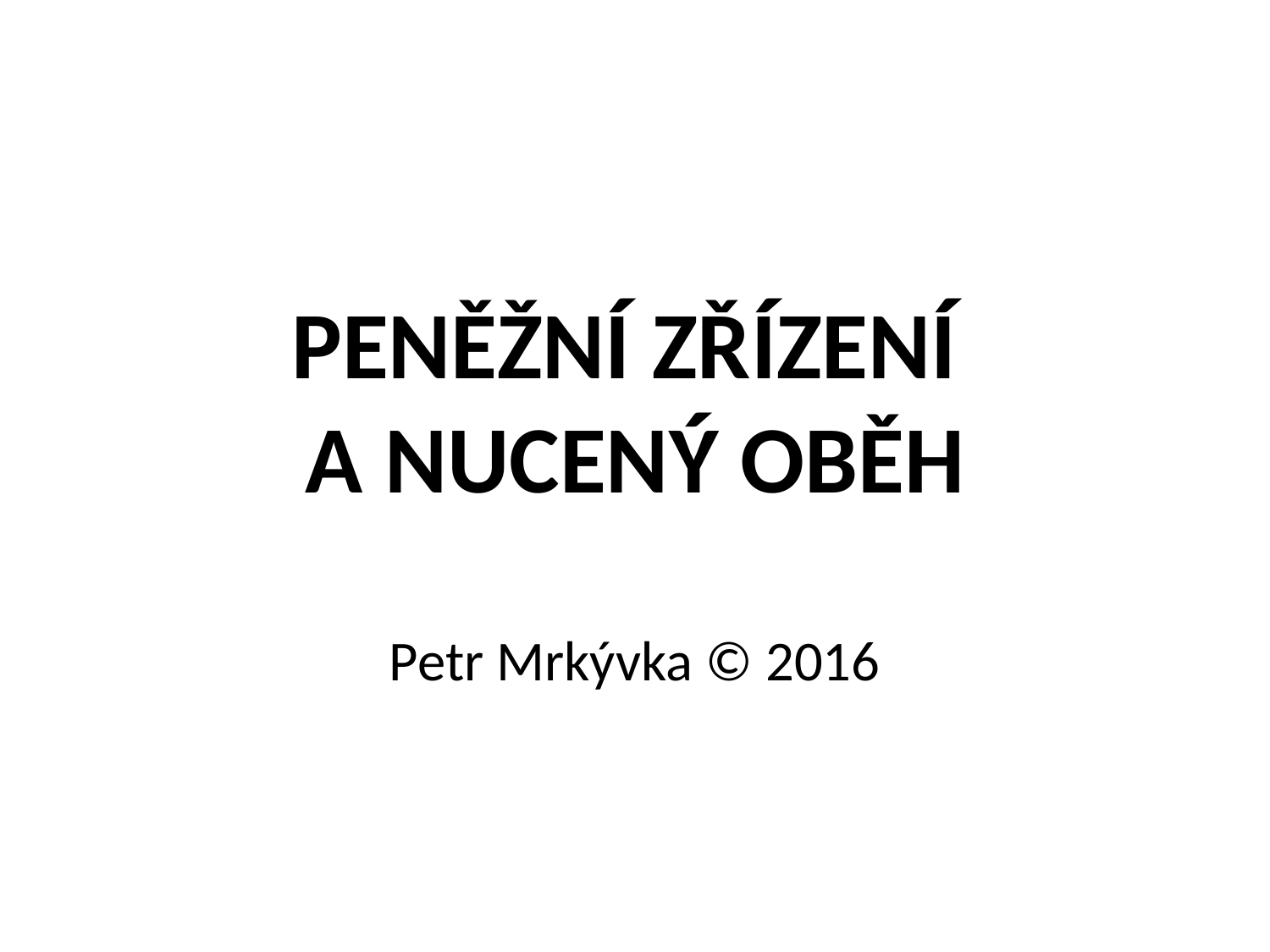

# PENĚŽNÍ ZŘÍZENÍ A NUCENÝ OBĚH

Petr Mrkývka © 2016